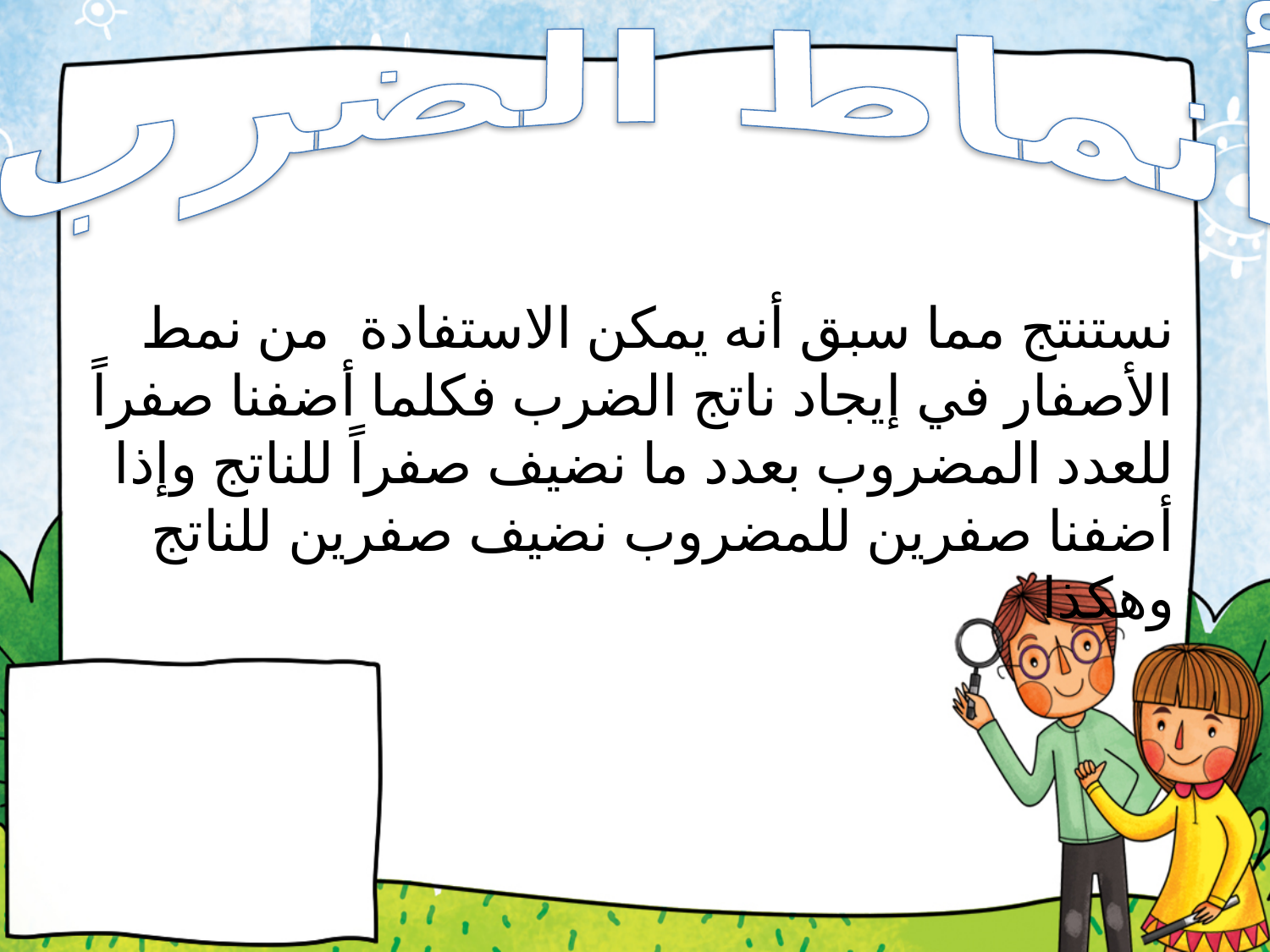

أنماط الضرب
#
نستنتج مما سبق أنه يمكن الاستفادة  من نمط الأصفار في إيجاد ناتج الضرب فكلما أضفنا صفراً للعدد المضروب بعدد ما نضيف صفراً للناتج وإذا أضفنا صفرين للمضروب نضيف صفرين للناتج وهكذا